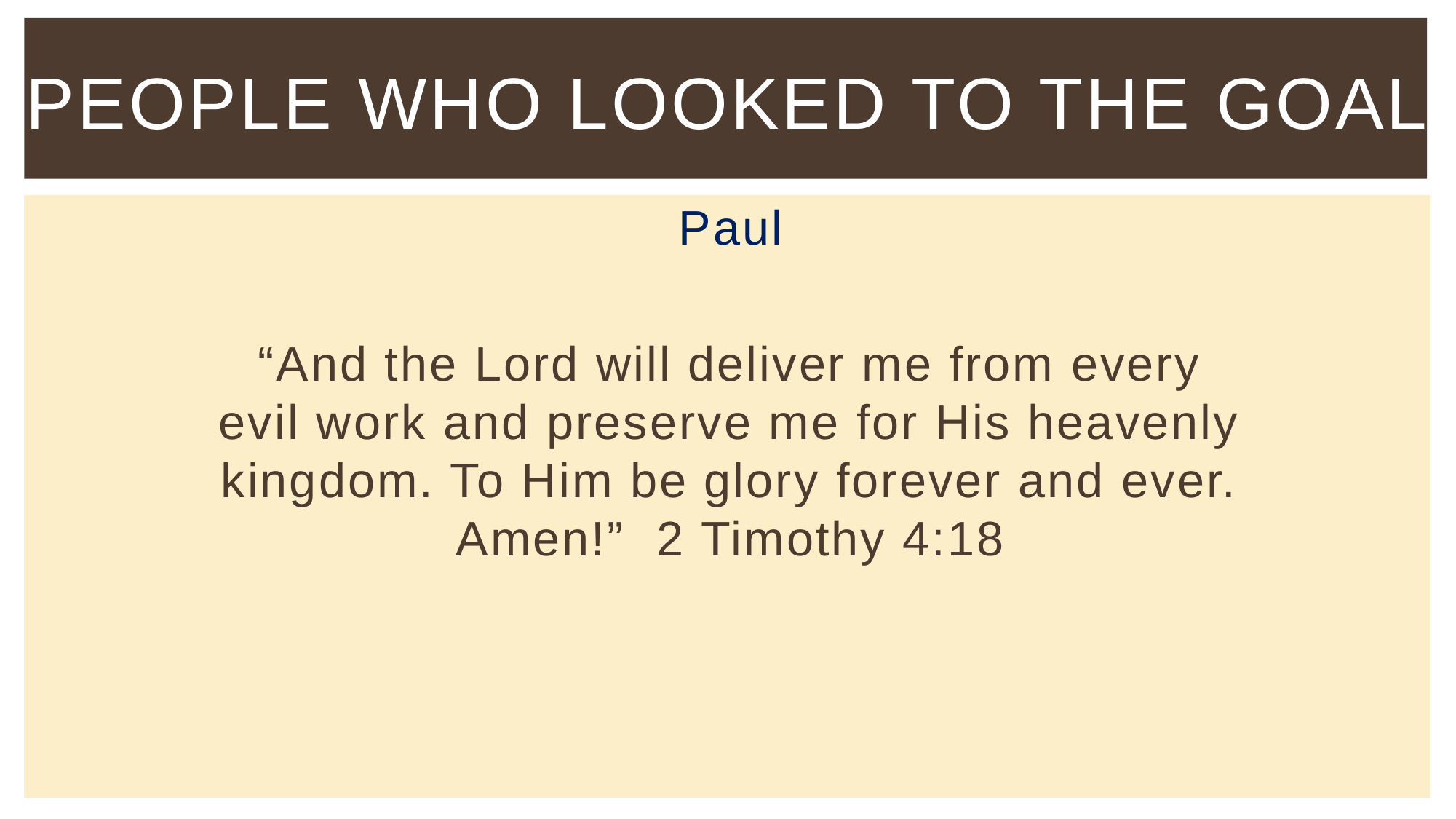

# People Who Looked to the Goal
Paul

“And the Lord will deliver me from every evil work and preserve me for His heavenly kingdom. To Him be glory forever and ever. Amen!”  2 Timothy 4:18